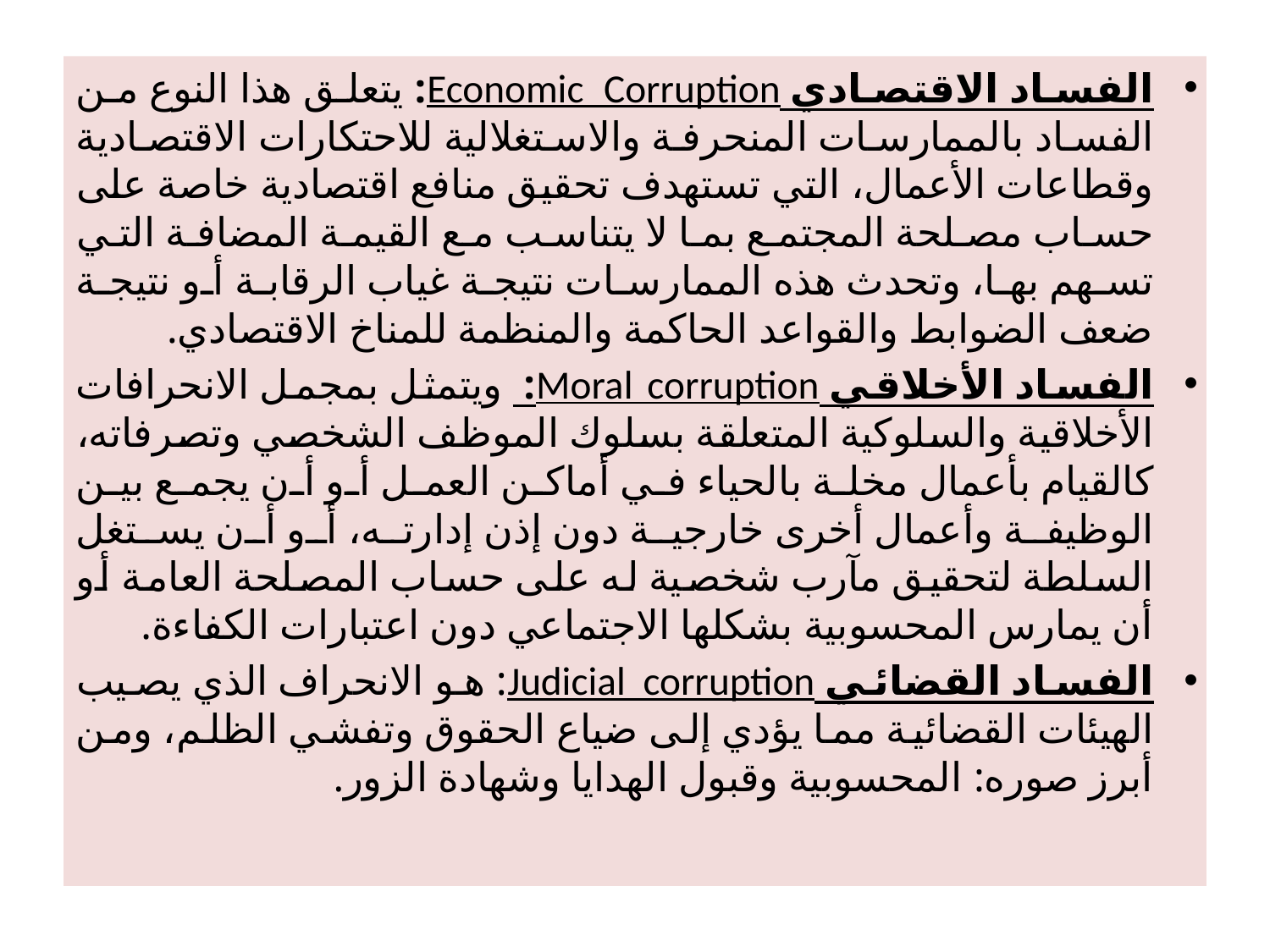

الفساد الاقتصادي Economic Corruption: يتعلق هذا النوع من الفساد بالممارسات المنحرفة والاستغلالية للاحتكارات الاقتصادية وقطاعات الأعمال، التي تستهدف تحقيق منافع اقتصادية خاصة على حساب مصلحة المجتمع بما لا يتناسب مع القيمة المضافة التي تسهم بها، وتحدث هذه الممارسات نتيجة غياب الرقابة أو نتيجة ضعف الضوابط والقواعد الحاكمة والمنظمة للمناخ الاقتصادي.
الفساد الأخلاقي Moral corruption:  ويتمثل بمجمل الانحرافات الأخلاقية والسلوكية المتعلقة بسلوك الموظف الشخصي وتصرفاته، كالقيام بأعمال مخلة بالحياء في أماكن العمل أو أن يجمع بين الوظيفة وأعمال أخرى خارجية دون إذن إدارته، أو أن يستغل السلطة لتحقيق مآرب شخصية له على حساب المصلحة العامة أو أن يمارس المحسوبية بشكلها الاجتماعي دون اعتبارات الكفاءة.
الفساد القضائي Judicial corruption: هو الانحراف الذي يصيب الهيئات القضائية مما يؤدي إلى ضياع الحقوق وتفشي الظلم، ومن أبرز صوره: المحسوبية وقبول الهدايا وشهادة الزور.